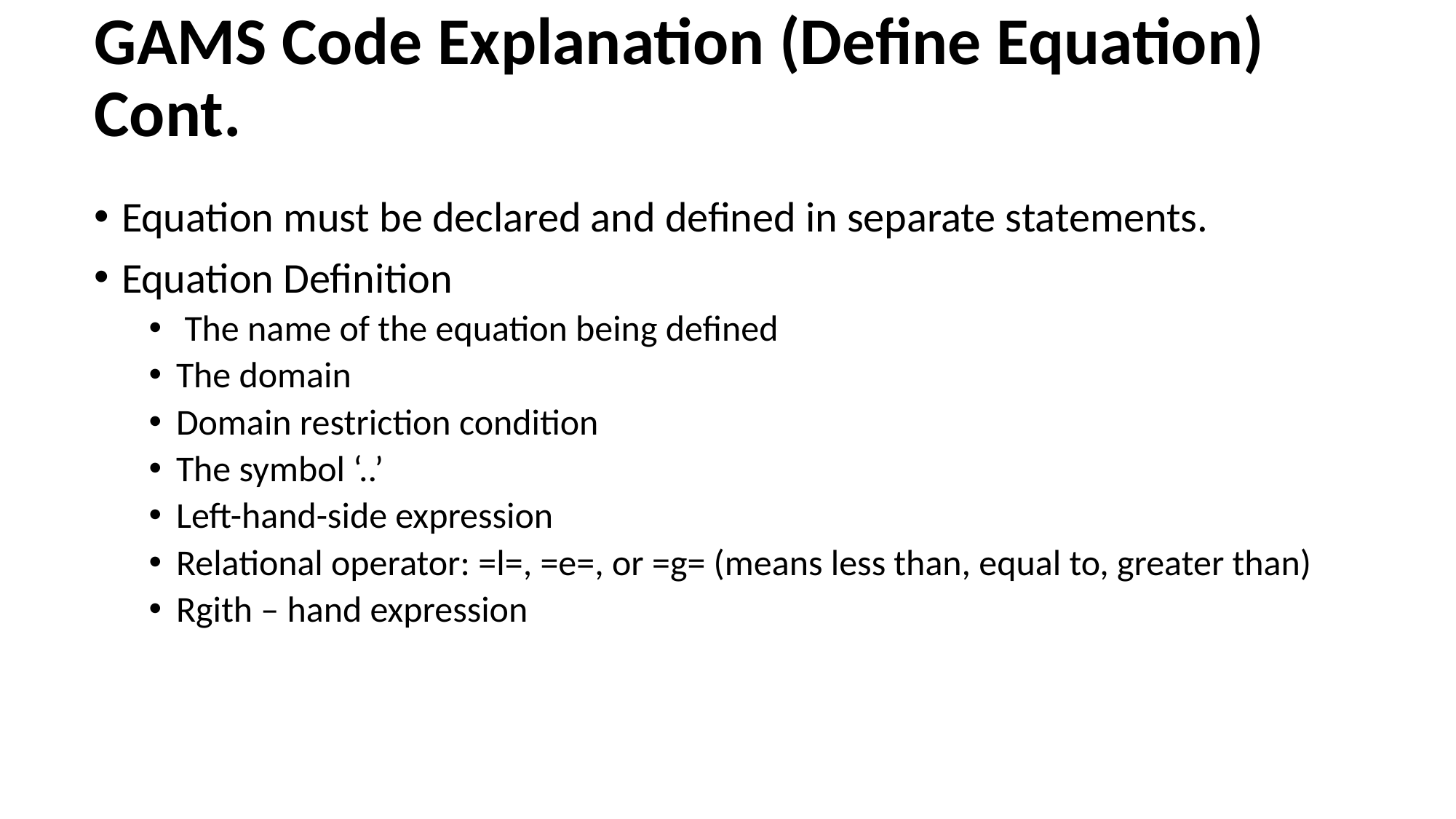

# GAMS Code Explanation (Define Equation) Cont.
Equation must be declared and defined in separate statements.
Equation Definition
 The name of the equation being defined
The domain
Domain restriction condition
The symbol ‘..’
Left-hand-side expression
Relational operator: =l=, =e=, or =g= (means less than, equal to, greater than)
Rgith – hand expression